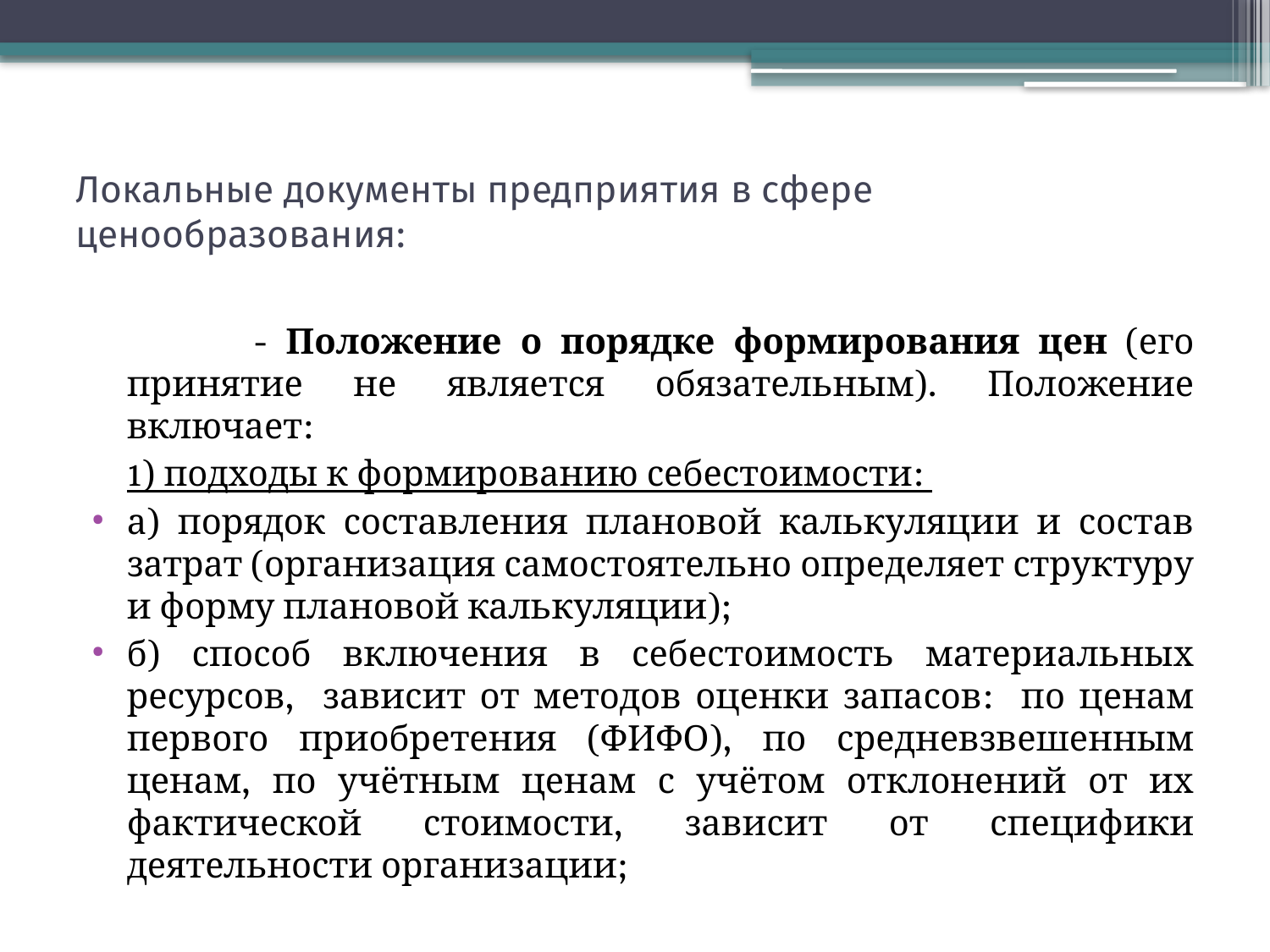

# Локальные документы предприятия в сфере ценообразования:
		- Положение о порядке формирования цен (его принятие не является обязательным). Положение включает:
	1) подходы к формированию себестоимости:
а) порядок составления плановой калькуляции и состав затрат (организация самостоятельно определяет структуру и форму плановой калькуляции);
б) способ включения в себестоимость материальных ресурсов,  зависит от методов оценки запасов:  по ценам первого приобретения (ФИФО), по средневзвешенным ценам, по учётным ценам с учётом отклонений от их фактической стоимости, зависит от специфики деятельности организации;